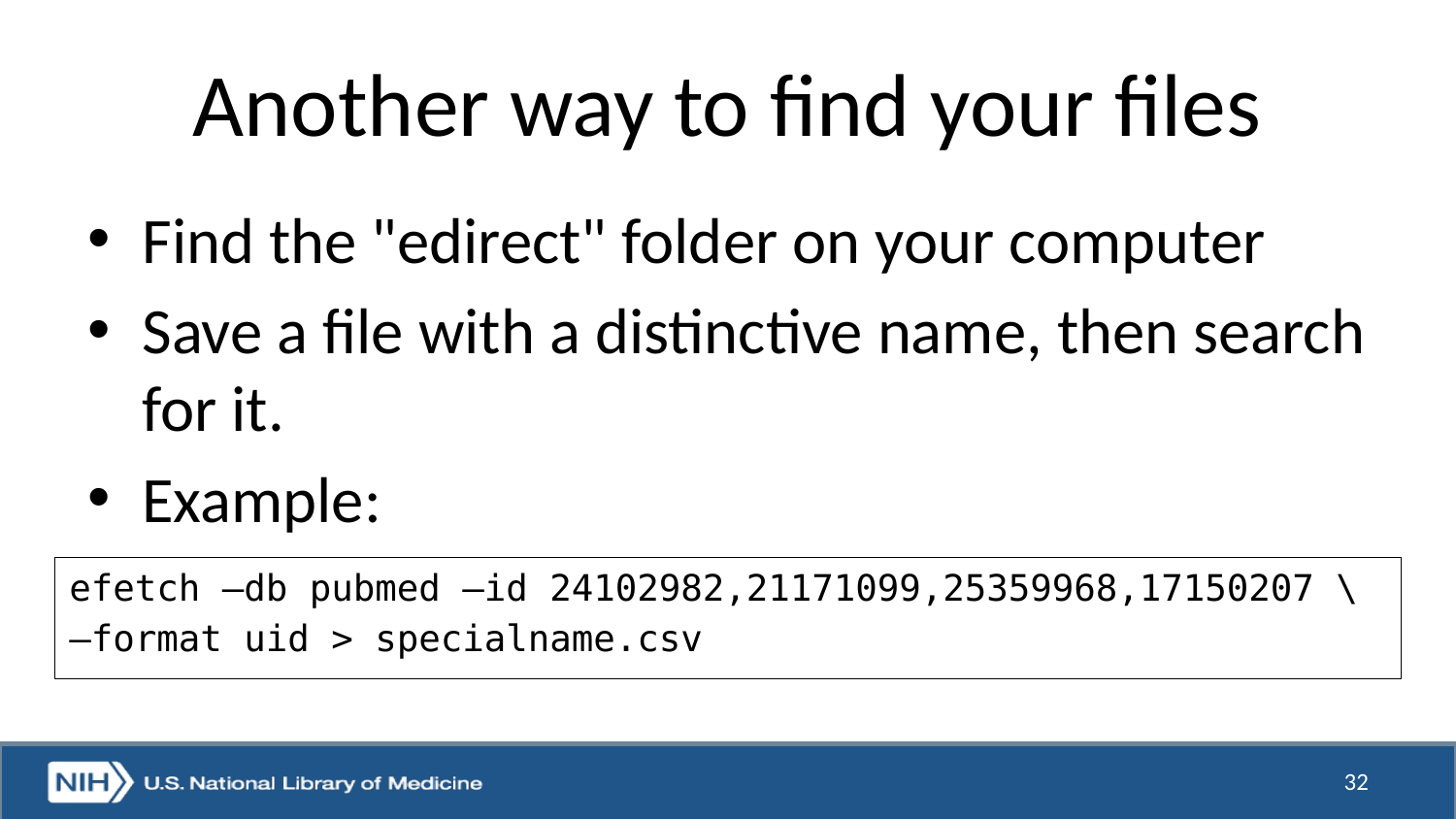

# Another way to find your files
Find the "edirect" folder on your computer
Save a file with a distinctive name, then search for it.
Example:

efetch –db pubmed –id 24102982,21171099,25359968,17150207 \
–format uid > specialname.csv
32